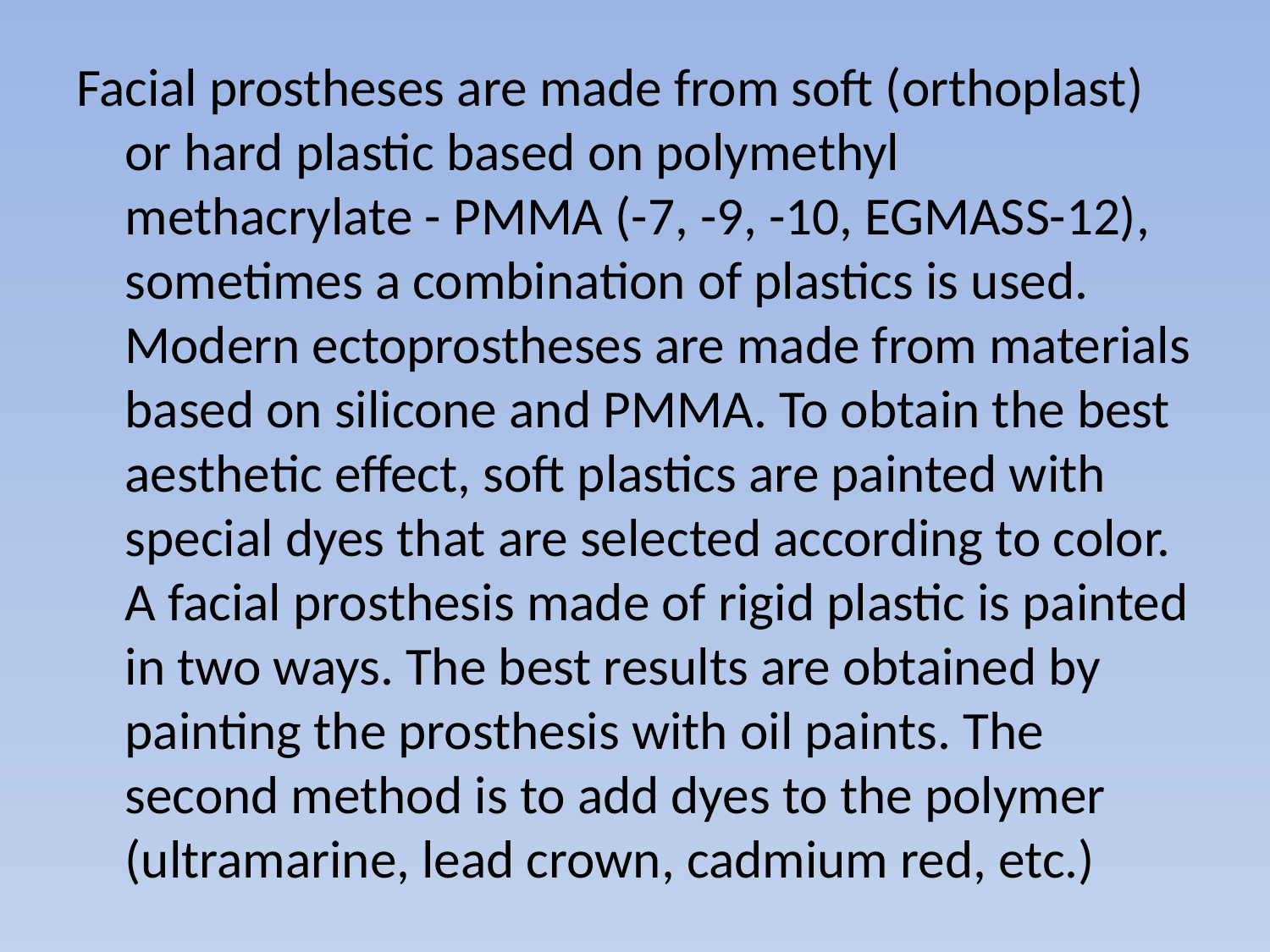

Facial prostheses are made from soft (orthoplast) or hard plastic based on polymethyl methacrylate - PMMA (-7, -9, -10, EGMASS-12), sometimes a combination of plastics is used. Modern ectoprostheses are made from materials based on silicone and PMMA. To obtain the best aesthetic effect, soft plastics are painted with special dyes that are selected according to color. A facial prosthesis made of rigid plastic is painted in two ways. The best results are obtained by painting the prosthesis with oil paints. The second method is to add dyes to the polymer (ultramarine, lead crown, cadmium red, etc.)